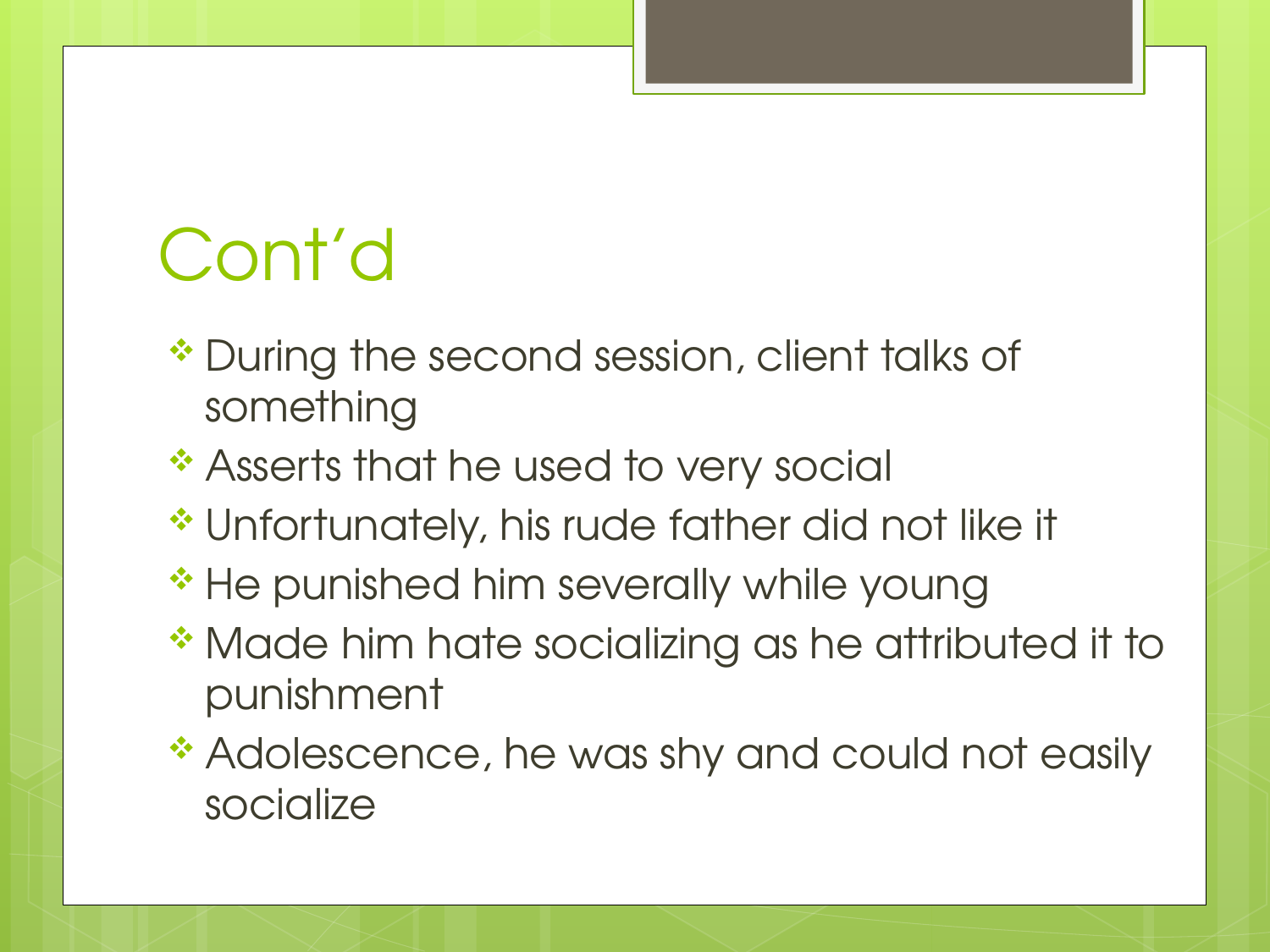

# Cont’d
During the second session, client talks of something
Asserts that he used to very social
Unfortunately, his rude father did not like it
He punished him severally while young
Made him hate socializing as he attributed it to punishment
Adolescence, he was shy and could not easily socialize